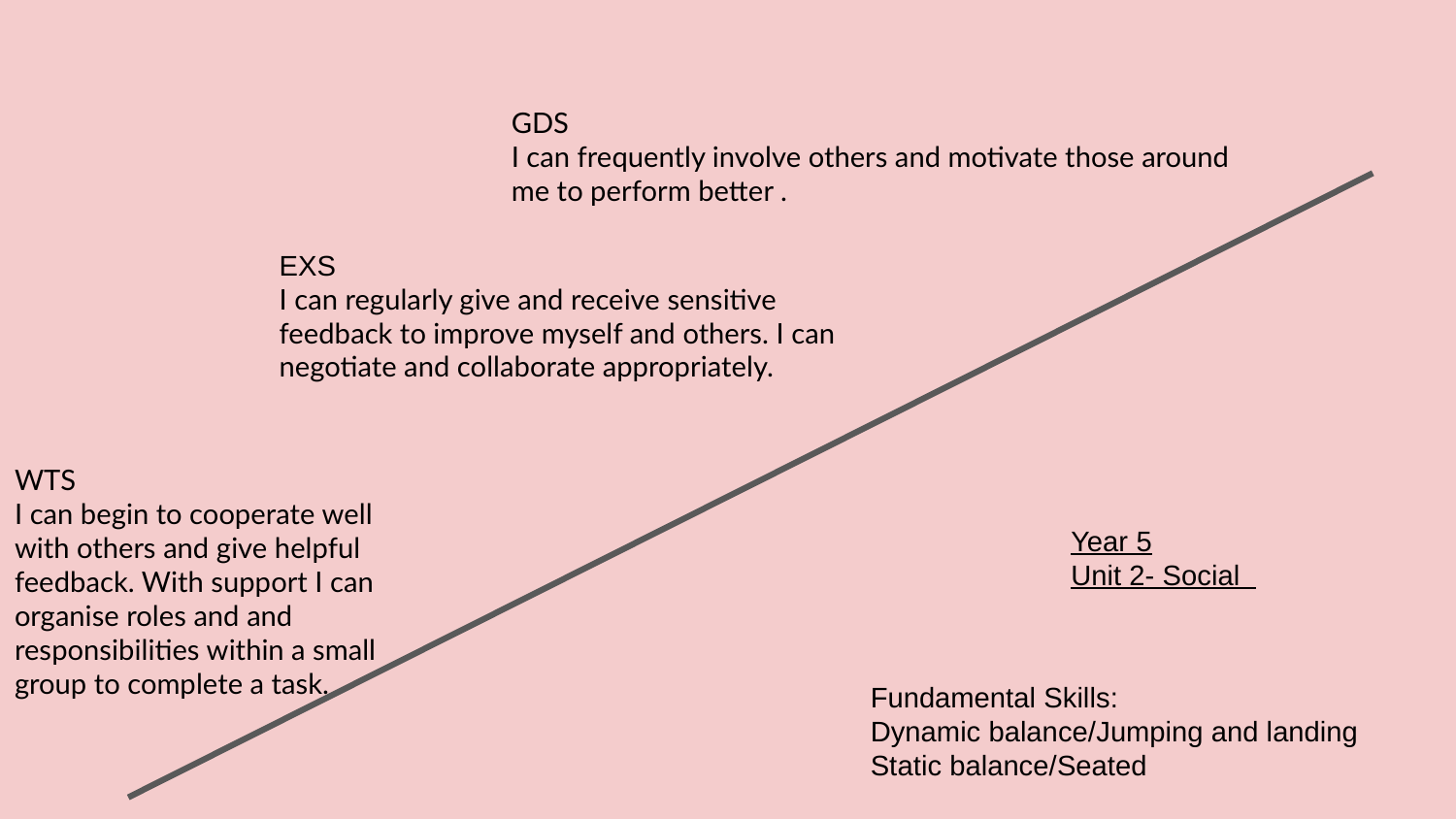

GDS
I can frequently involve others and motivate those around me to perform better .
EXS
I can regularly give and receive sensitive feedback to improve myself and others. I can negotiate and collaborate appropriately.

WTS
I can begin to cooperate well with others and give helpful feedback. With support I can organise roles and and responsibilities within a small group to complete a task.

Year 5
Unit 2- Social
Fundamental Skills:
Dynamic balance/Jumping and landing
Static balance/Seated